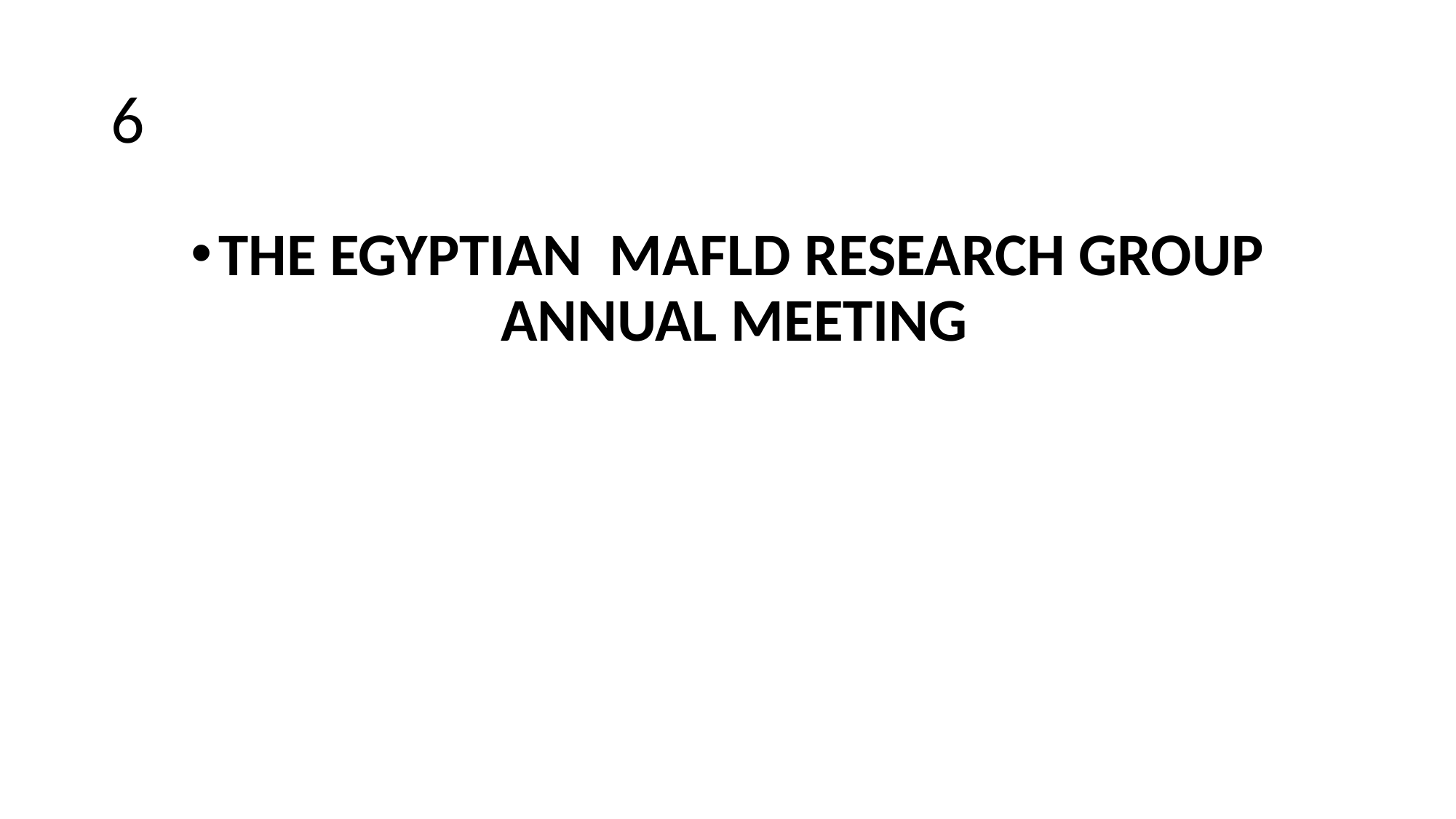

# 6
THE EGYPTIAN  MAFLD RESEARCH GROUP ANNUAL MEETING